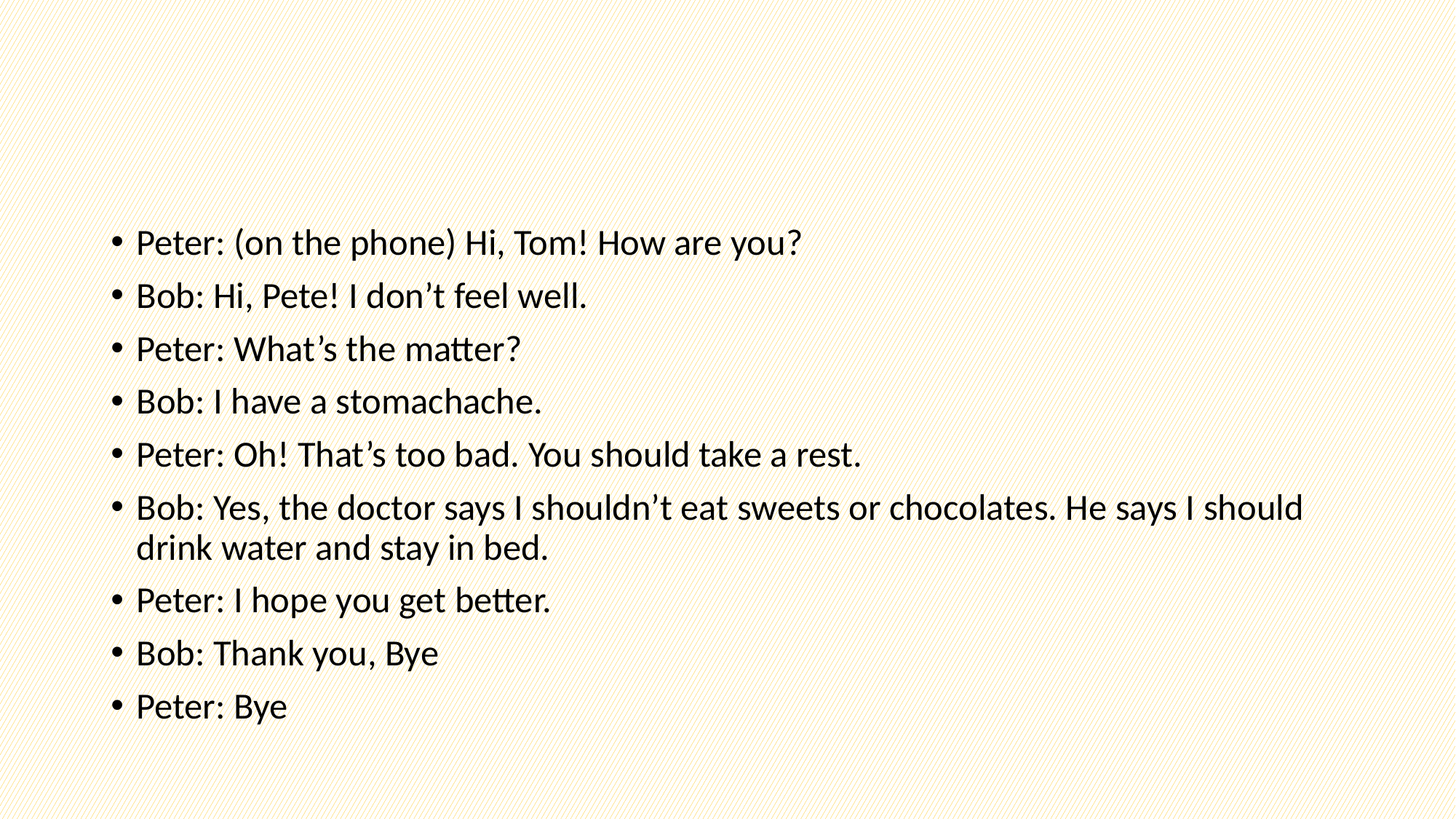

#
Peter: (on the phone) Hi, Tom! How are you?
Bob: Hi, Pete! I don’t feel well.
Peter: What’s the matter?
Bob: I have a stomachache.
Peter: Oh! That’s too bad. You should take a rest.
Bob: Yes, the doctor says I shouldn’t eat sweets or chocolates. He says I should drink water and stay in bed.
Peter: I hope you get better.
Bob: Thank you, Bye
Peter: Bye